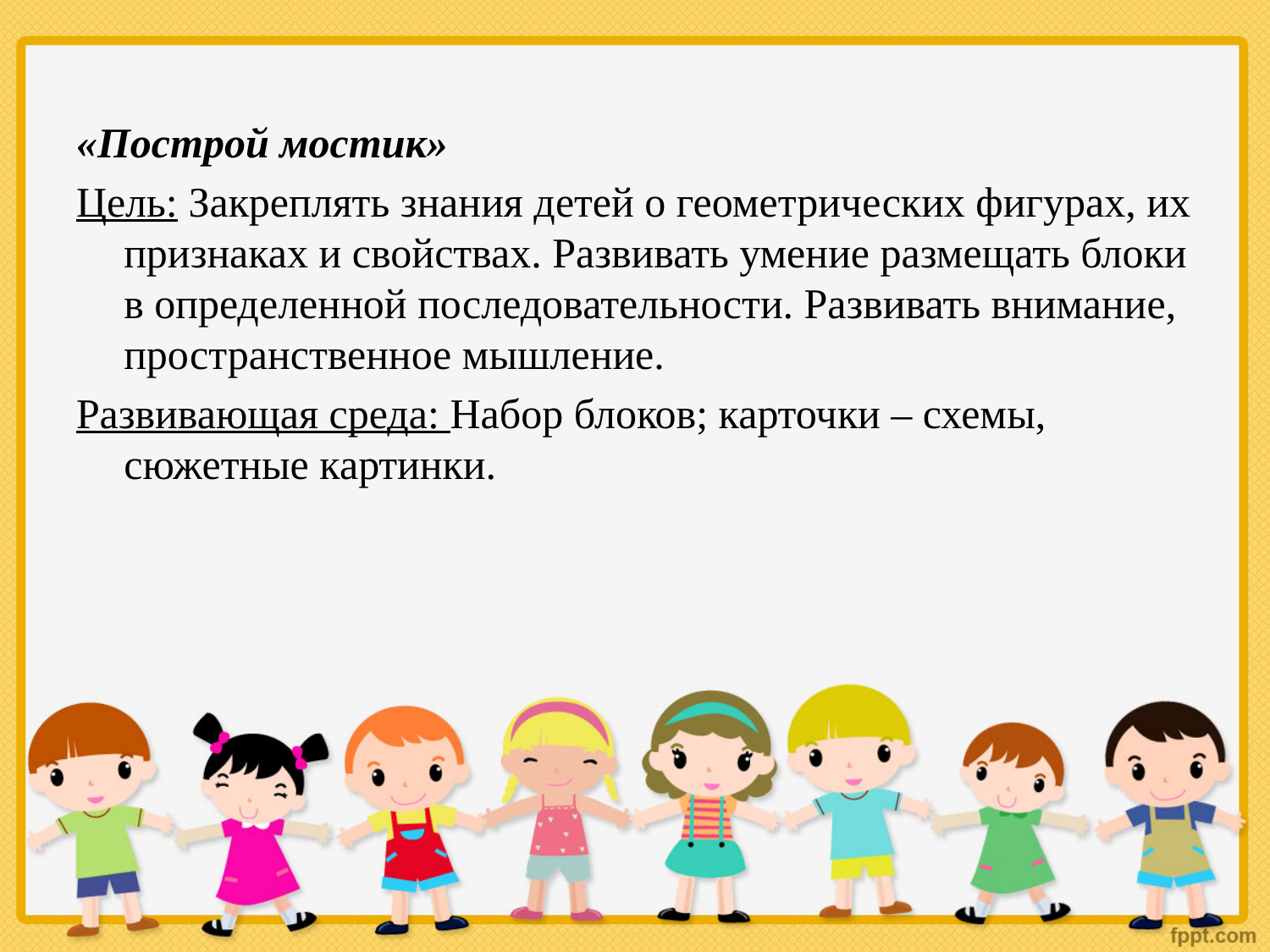

#
«Построй мостик»
Цель: Закреплять знания детей о геометрических фигурах, их признаках и свойствах. Развивать умение размещать блоки в определенной последовательности. Развивать внимание, пространственное мышление.
Развивающая среда: Набор блоков; карточки – схемы, сюжетные картинки.